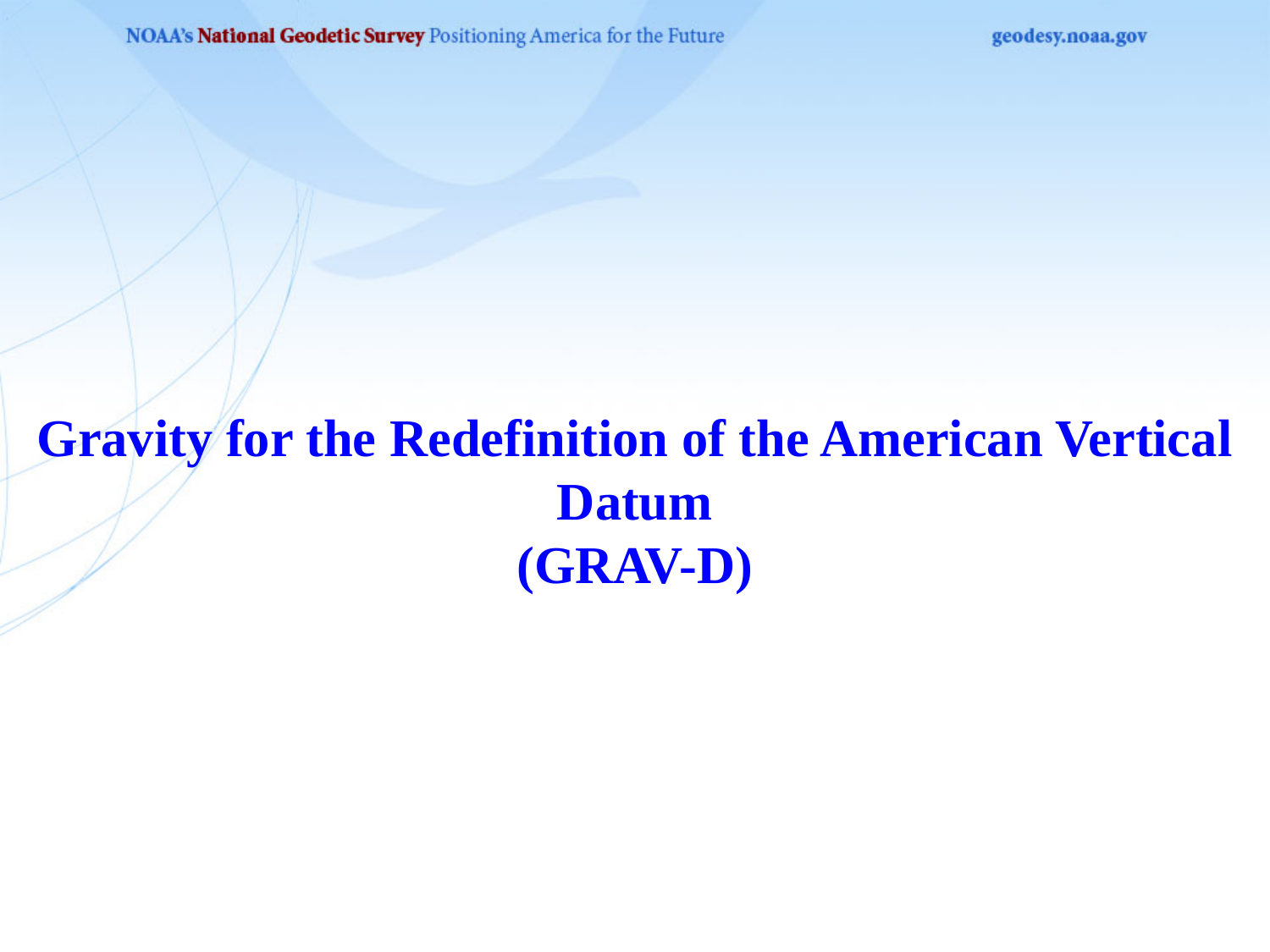

# Gravity for the Redefinition of the American Vertical Datum (GRAV-D)